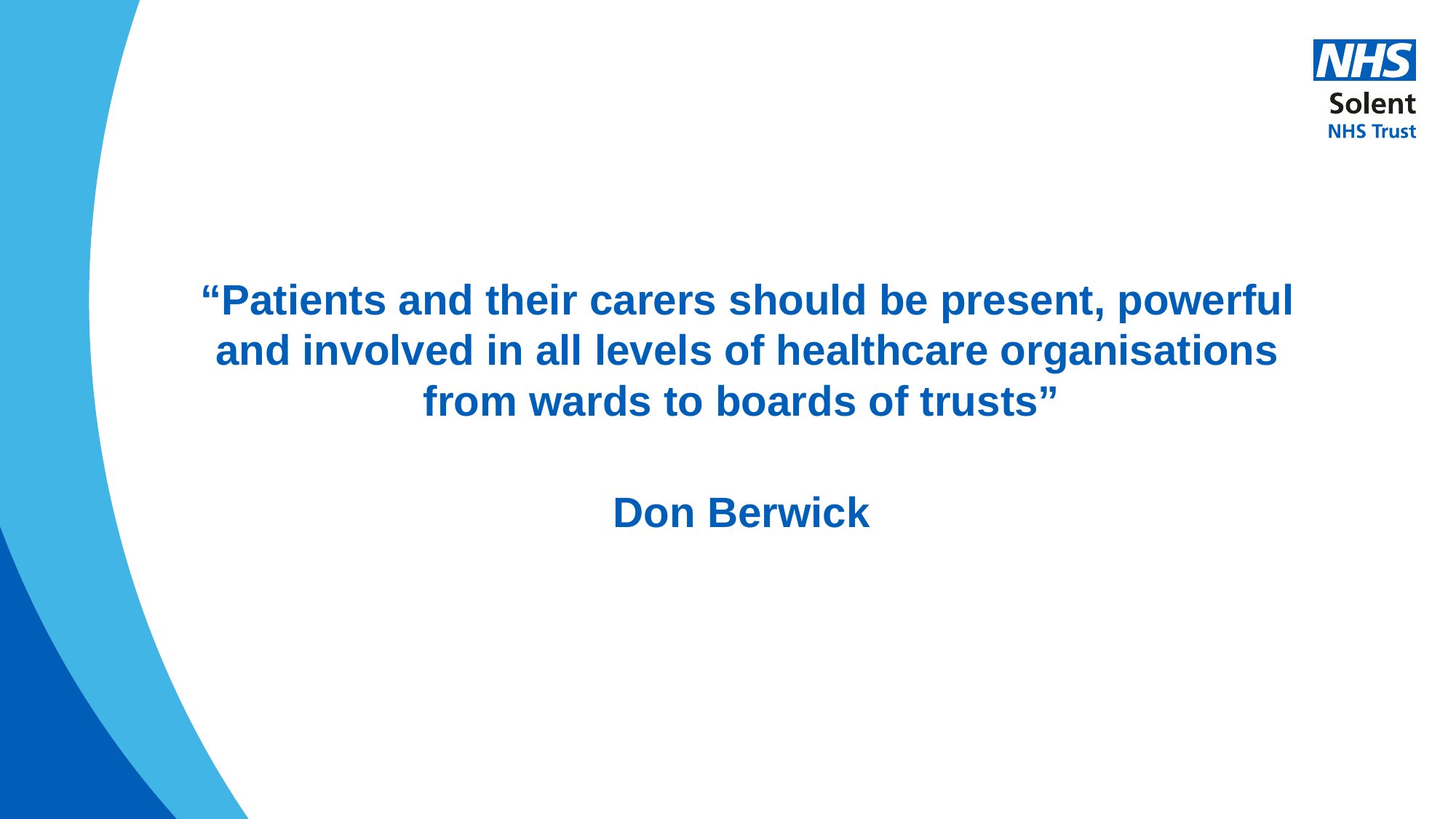

#
“Patients and their carers should be present, powerful and involved in all levels of healthcare organisations from wards to boards of trusts”

Don Berwick